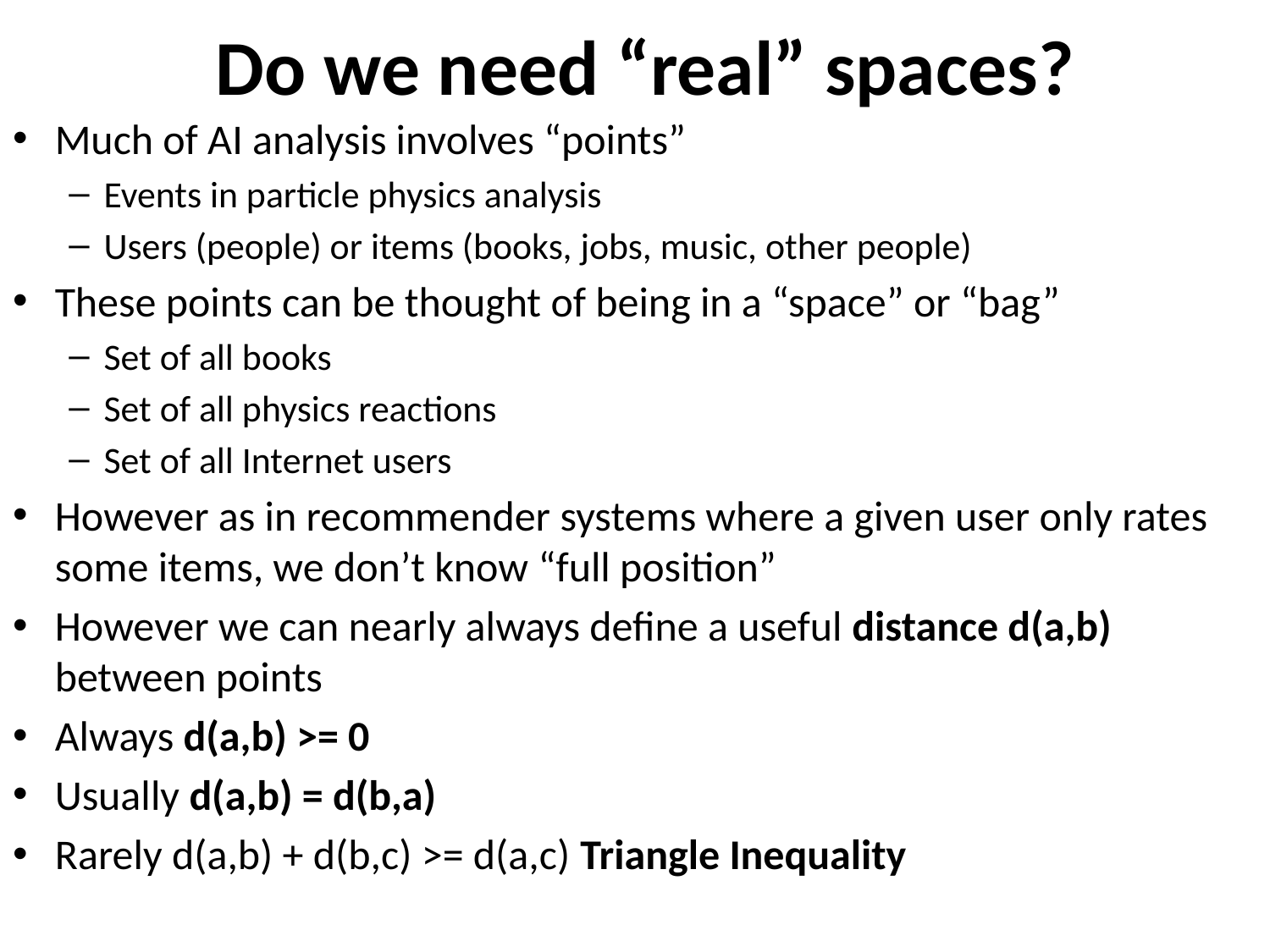

# Do we need “real” spaces?
Much of AI analysis involves “points”
Events in particle physics analysis
Users (people) or items (books, jobs, music, other people)
These points can be thought of being in a “space” or “bag”
Set of all books
Set of all physics reactions
Set of all Internet users
However as in recommender systems where a given user only rates some items, we don’t know “full position”
However we can nearly always define a useful distance d(a,b) between points
Always d(a,b) >= 0
Usually d(a,b) = d(b,a)
Rarely d(a,b) + d(b,c) >= d(a,c) Triangle Inequality